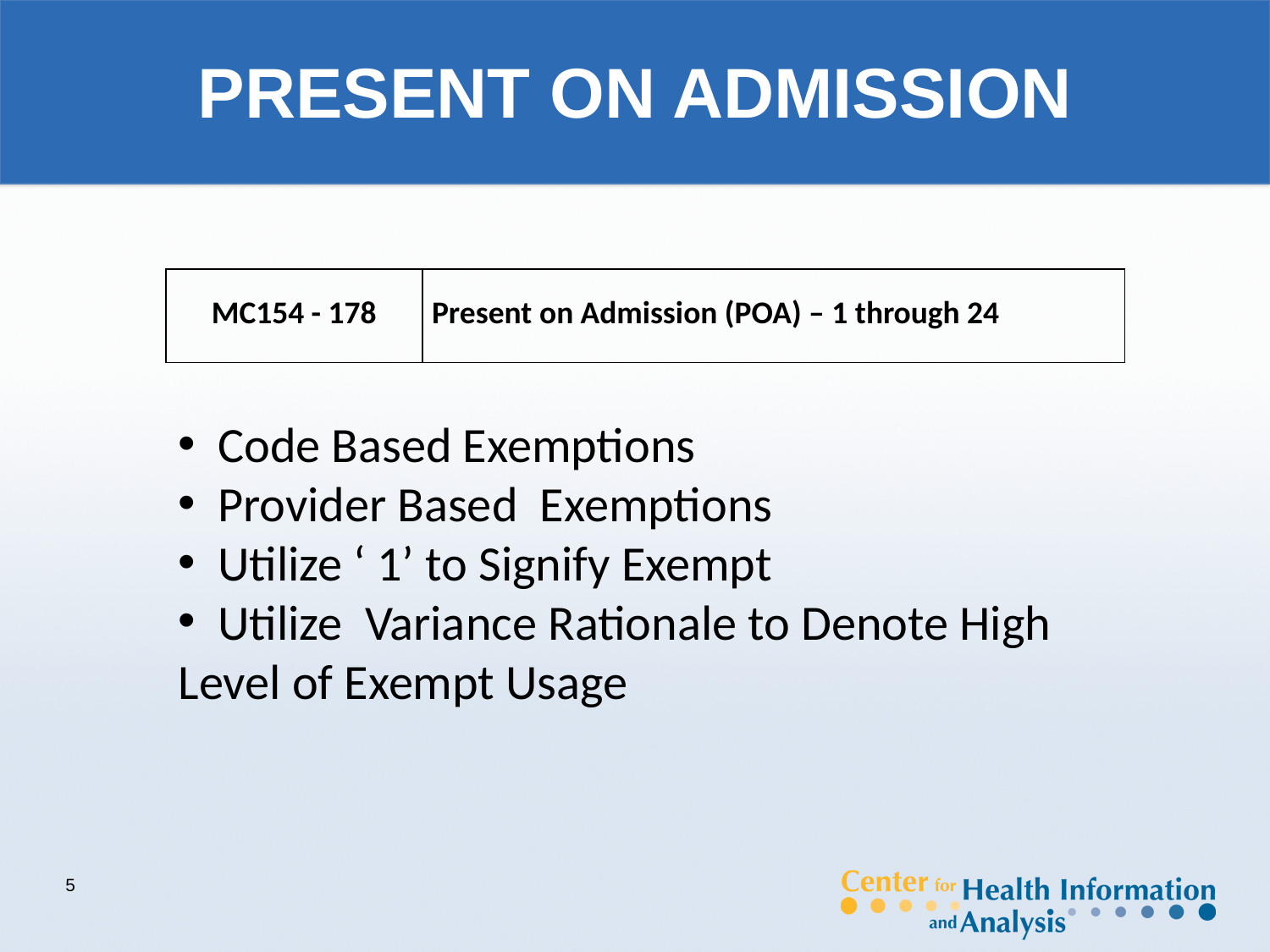

# PRESENT ON ADMISSION
| MC154 - 178 | Present on Admission (POA) – 1 through 24 |
| --- | --- |
  Code Based Exemptions
  Provider Based  Exemptions
  Utilize ‘ 1’ to Signify Exempt
  Utilize  Variance Rationale to Denote High Level of Exempt Usage
5